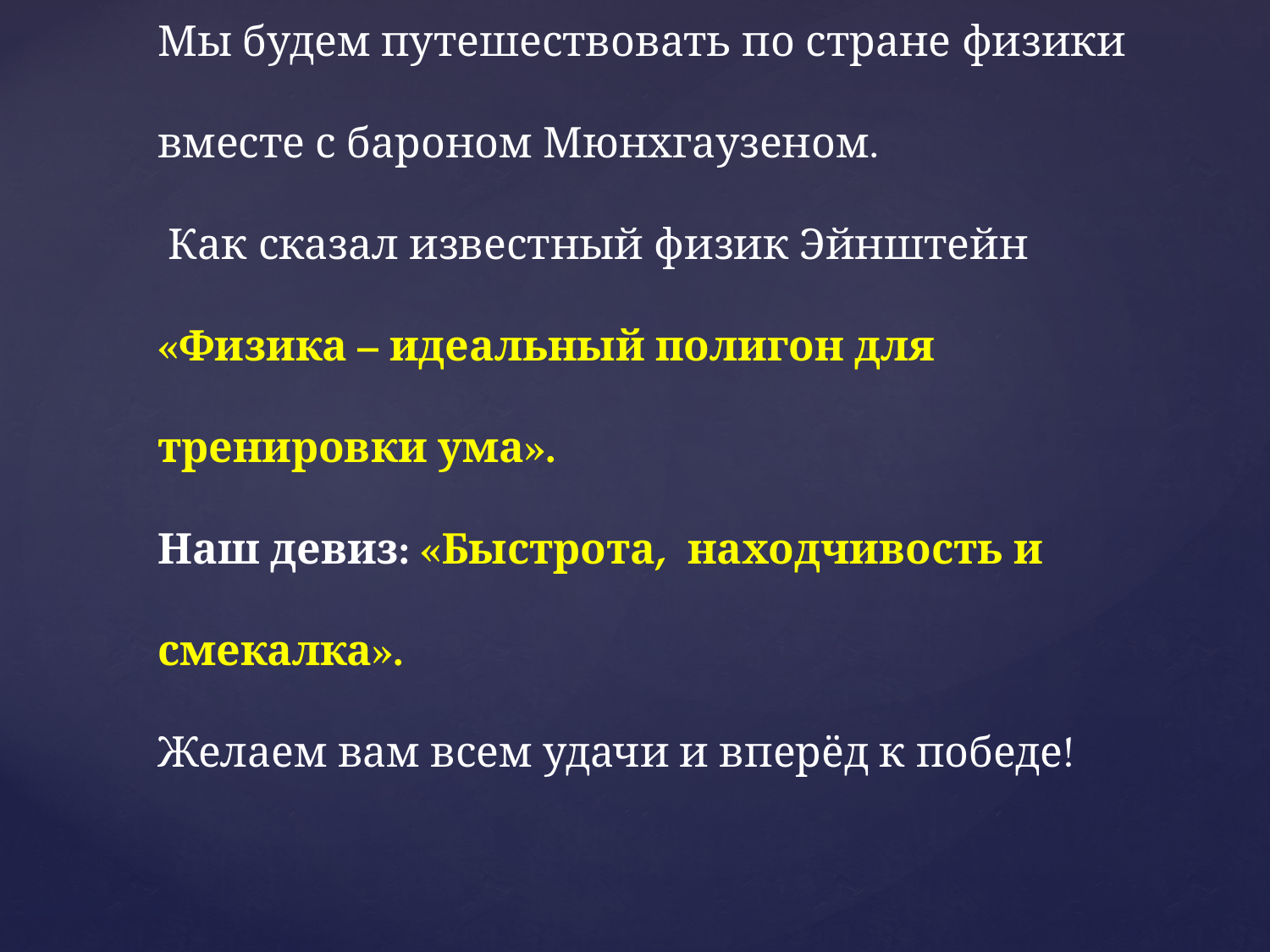

# Мы будем путешествовать по стране физики вместе с бароном Мюнхгаузеном. Как сказал известный физик Эйнштейн  «Физика – идеальный полигон для тренировки ума». Наш девиз: «Быстрота,  находчивость и смекалка». Желаем вам всем удачи и вперёд к победе!